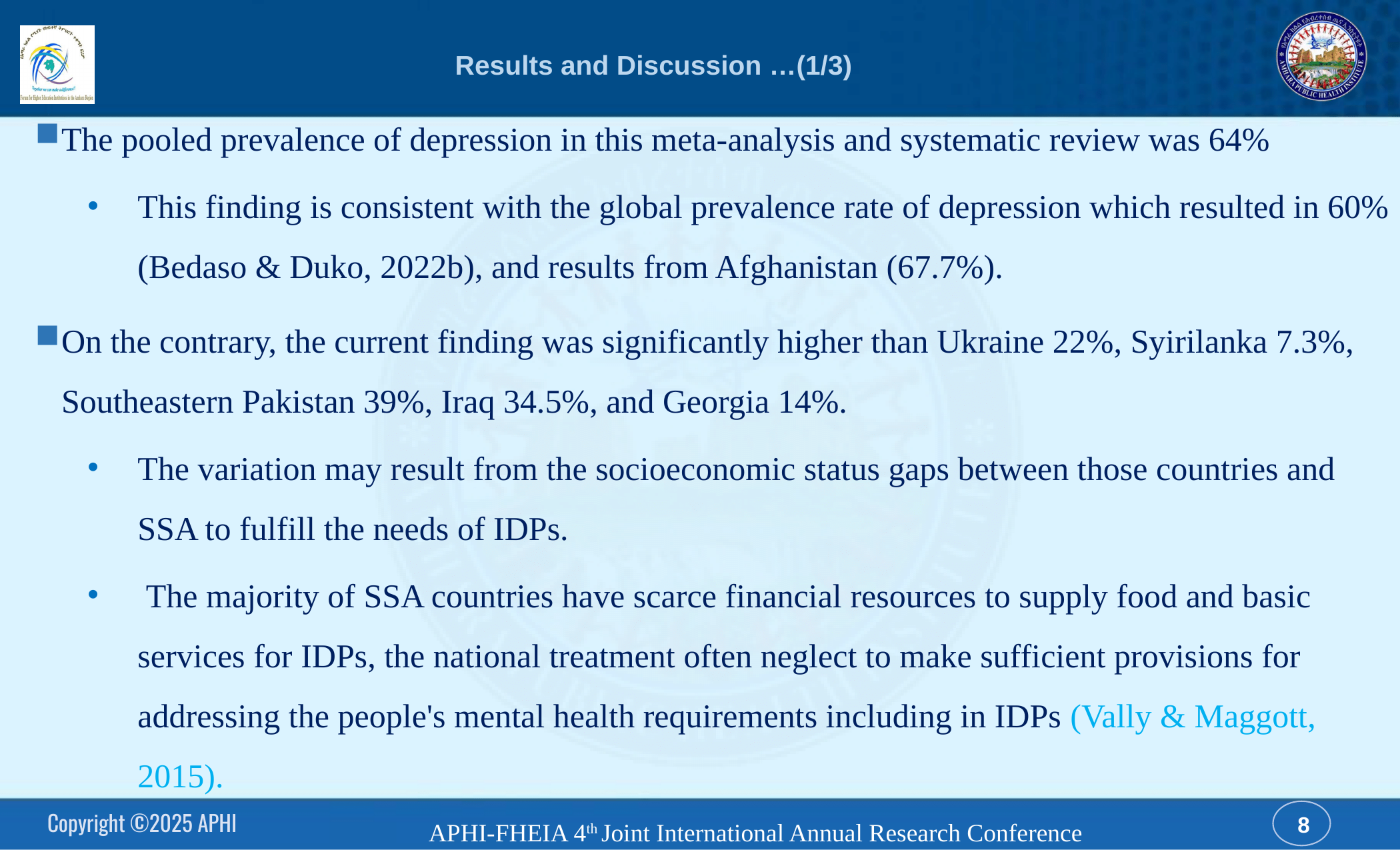

# Results and Discussion …(1/3)
The pooled prevalence of depression in this meta-analysis and systematic review was 64%
This finding is consistent with the global prevalence rate of depression which resulted in 60% (Bedaso & Duko, 2022b), and results from Afghanistan (67.7%).
On the contrary, the current finding was significantly higher than Ukraine 22%, Syirilanka 7.3%,  Southeastern Pakistan 39%, Iraq 34.5%, and Georgia 14%.
The variation may result from the socioeconomic status gaps between those countries and SSA to fulfill the needs of IDPs.
 The majority of SSA countries have scarce financial resources to supply food and basic services for IDPs, the national treatment often neglect to make sufficient provisions for addressing the people's mental health requirements including in IDPs (Vally & Maggott, 2015).

APHI-FHEIA 4th Joint International Annual Research Conference
8